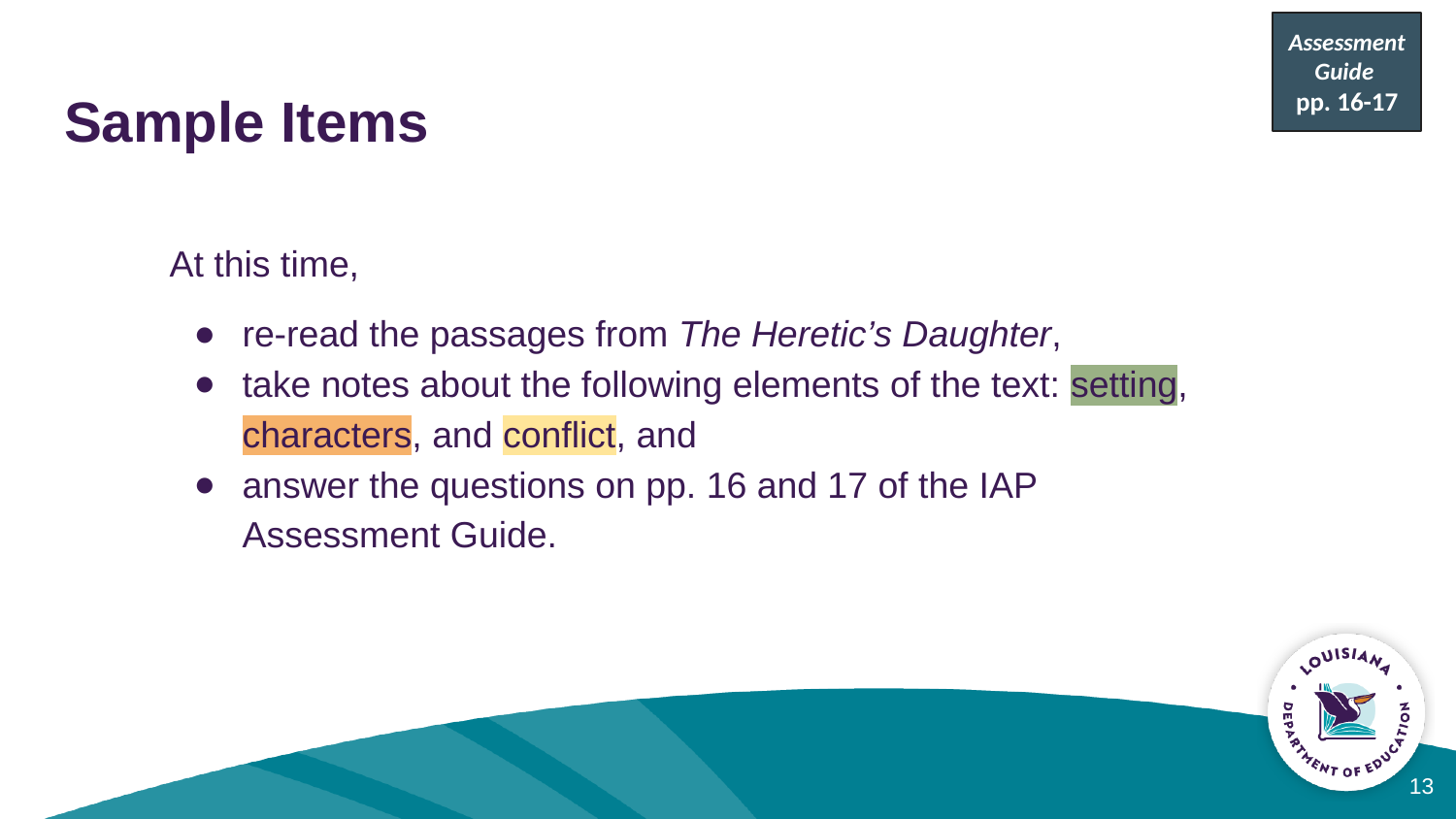

Assessment Guide
pp. 16-17
# Sample Items

At this time,
re-read the passages from The Heretic’s Daughter,
take notes about the following elements of the text: setting, characters, and conflict, and
answer the questions on pp. 16 and 17 of the IAP Assessment Guide.

13